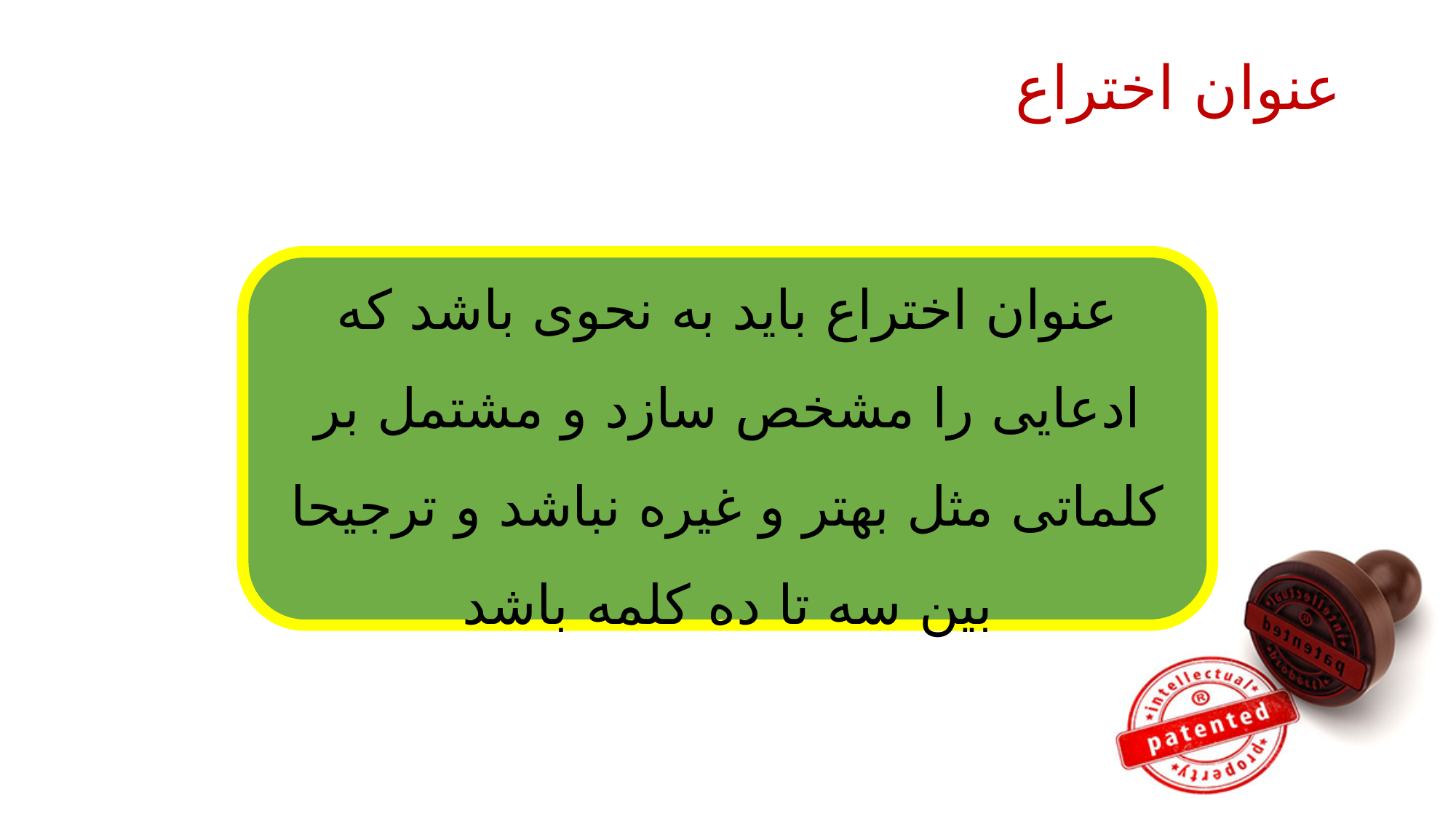

#
عنوان اختراع

عنوان اختراع باید به نحوی باشد که ادعایی را مشخص سازد و مشتمل بر کلماتی مثل بهتر و غیره نباشد و ترجیحا بین سه تا ده کلمه باشد